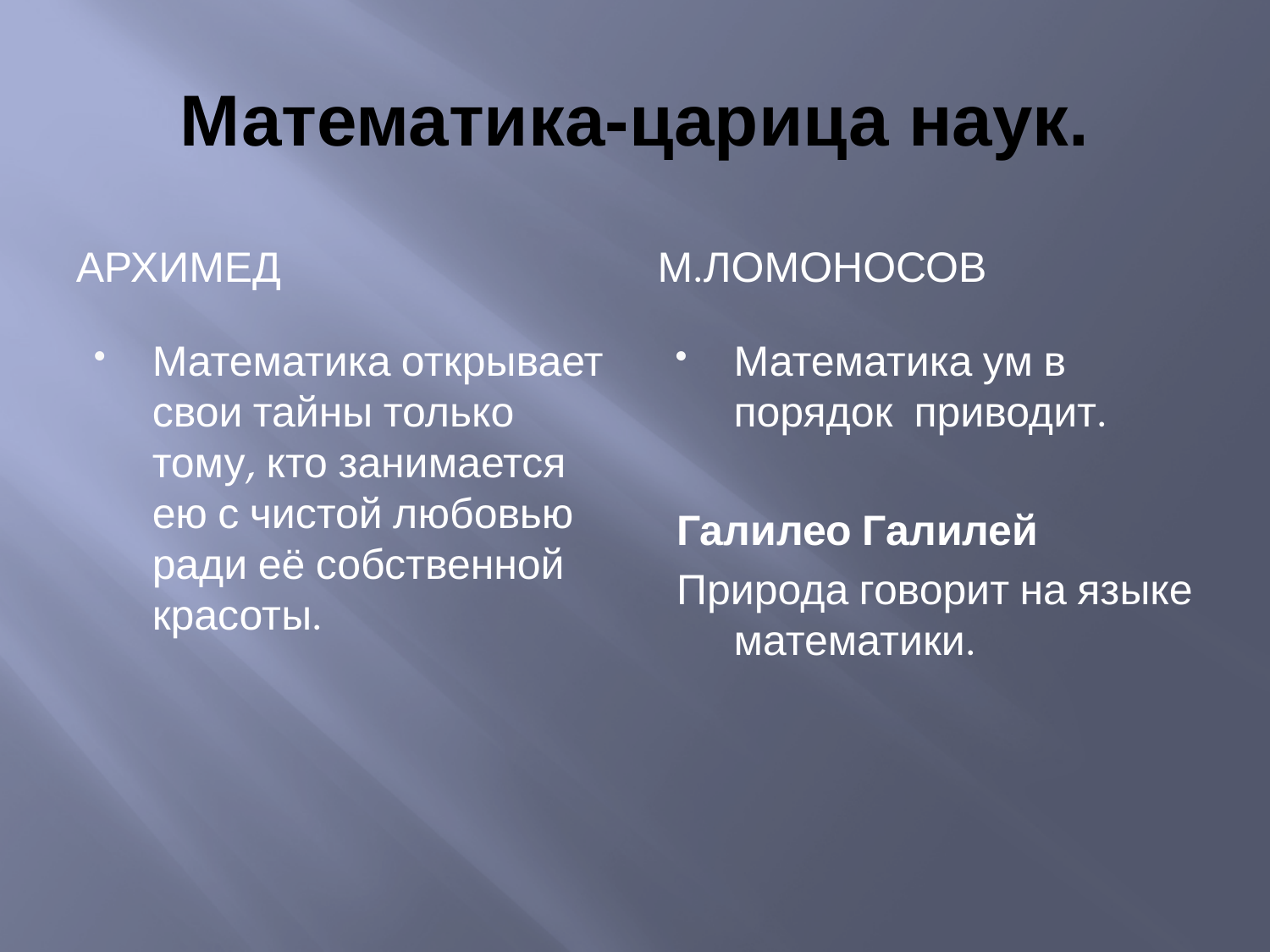

# Математика-царица наук.
Архимед
М.Ломоносов
Математика открывает свои тайны только тому, кто занимается ею с чистой любовью ради её собственной красоты.
Математика ум в порядок  приводит.

Галилео Галилей
Природа говорит на языке математики.